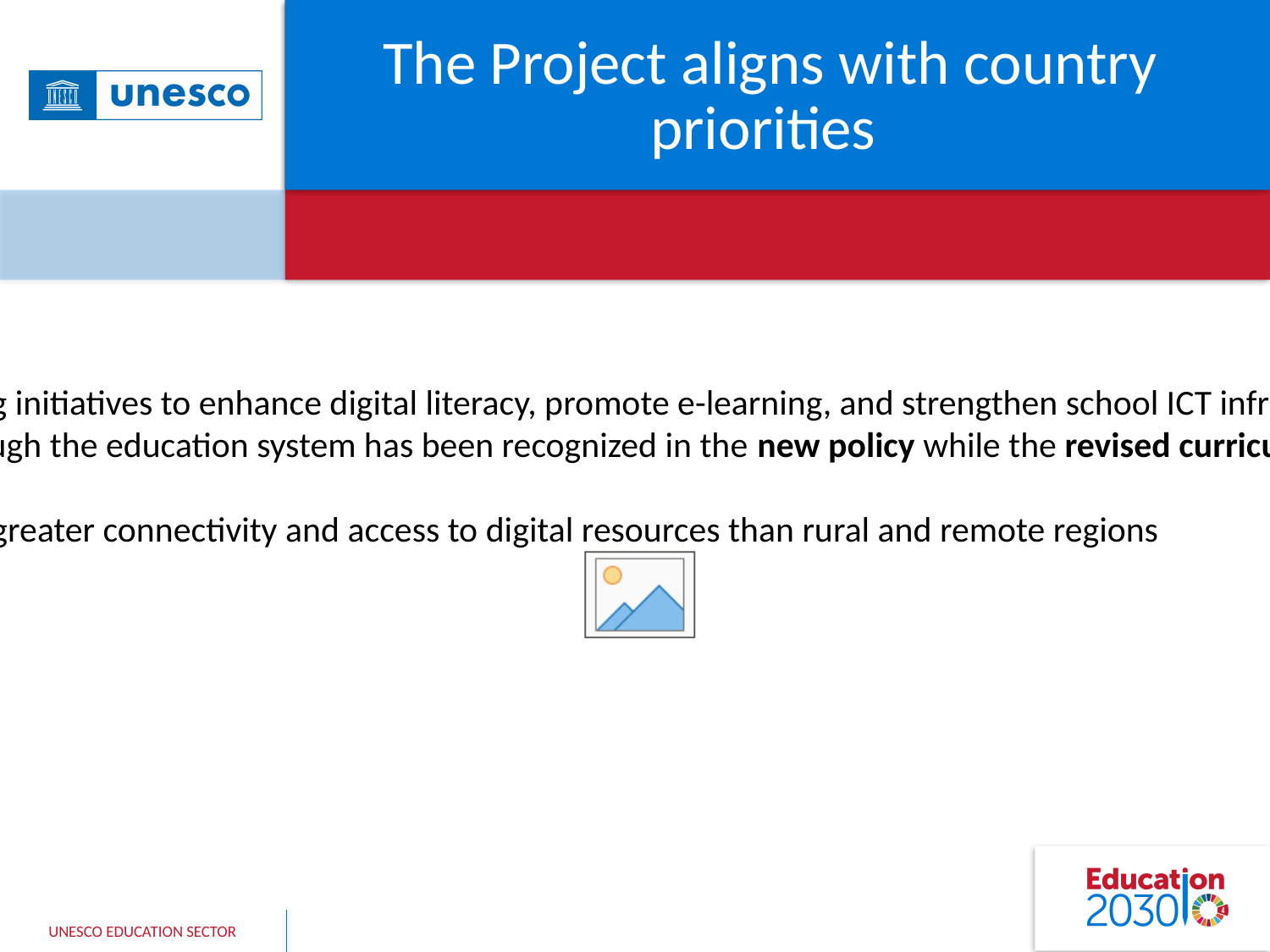

# The Project aligns with country priorities
Tanzania ICT Policy of 2016 emphasizes integrating technology in education, highlighting initiatives to enhance digital literacy, promote e-learning, and strengthen school ICT infrastructure.
Education Reforms emphasize use of ICT in teaching and learning – teaching of ICT through the education system has been recognized in the new policy while the revised curriculum for Basic and Teacher Education demonstrate mastery of the use of ICT in all subjects.
2015 ICT Competency Framework for Teachers.
Despite progress, access to technology remains uneven, with urban areas experiencing greater connectivity and access to digital resources than rural and remote regions